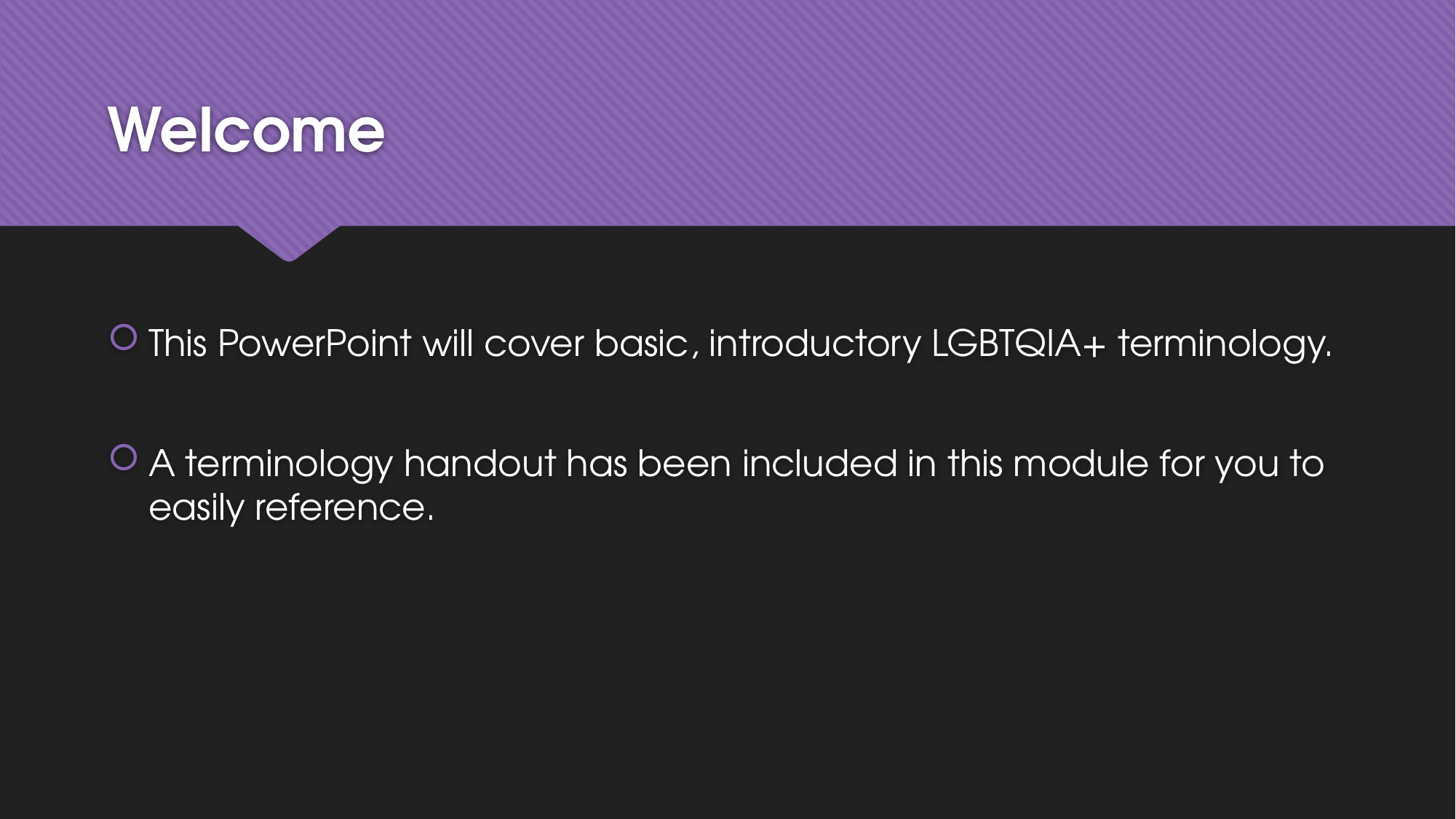

# Welcome
This PowerPoint will cover basic, introductory LGBTQIA+ terminology.

A terminology handout has been included in this module for you to easily reference.